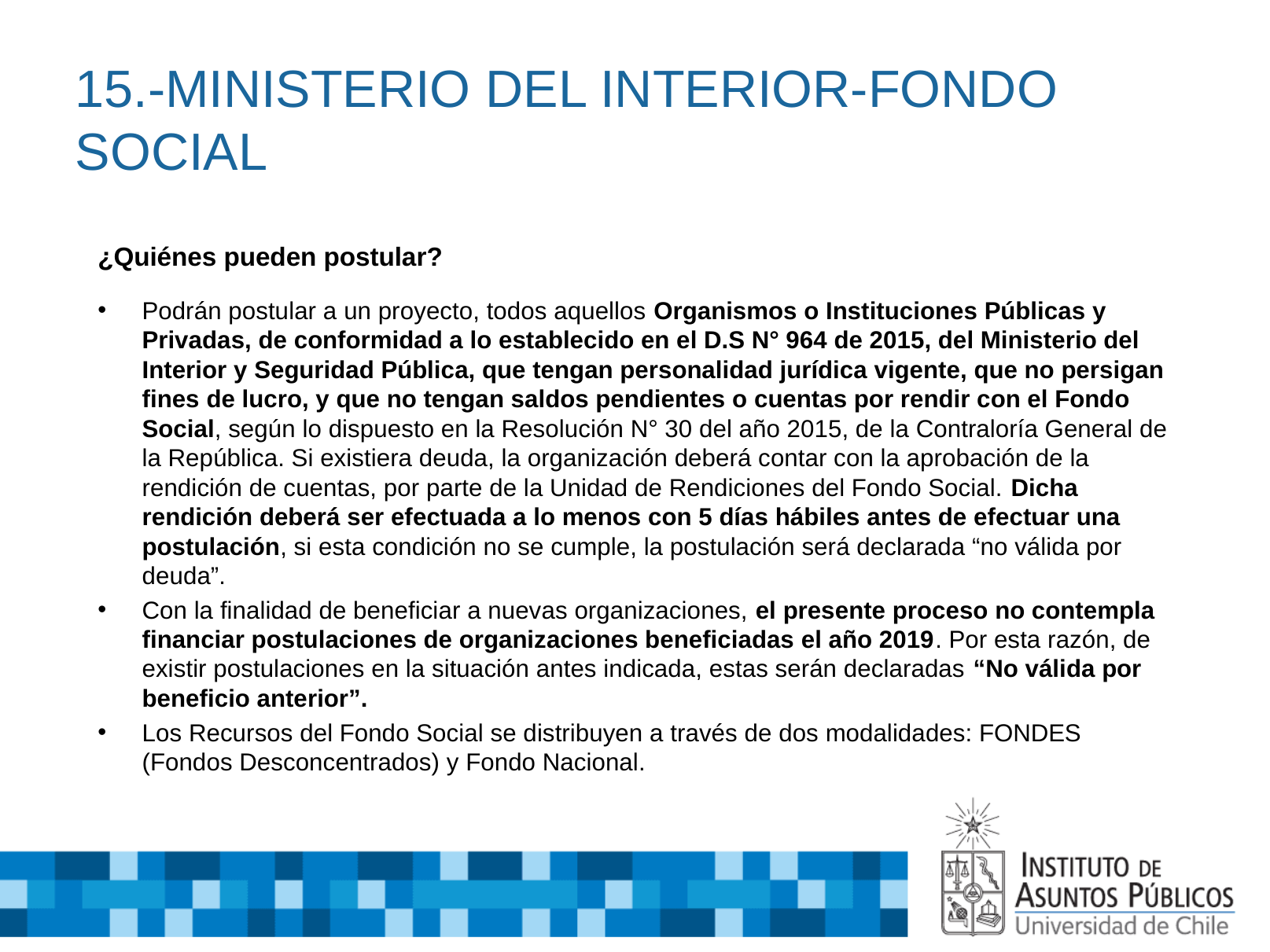

# 15.-MINISTERIO DEL INTERIOR-FONDO SOCIAL
¿Quiénes pueden postular?

Podrán postular a un proyecto, todos aquellos Organismos o Instituciones Públicas y Privadas, de conformidad a lo establecido en el D.S N° 964 de 2015, del Ministerio del Interior y Seguridad Pública, que tengan personalidad jurídica vigente, que no persigan fines de lucro, y que no tengan saldos pendientes o cuentas por rendir con el Fondo Social, según lo dispuesto en la Resolución N° 30 del año 2015, de la Contraloría General de la República. Si existiera deuda, la organización deberá contar con la aprobación de la rendición de cuentas, por parte de la Unidad de Rendiciones del Fondo Social. Dicha rendición deberá ser efectuada a lo menos con 5 días hábiles antes de efectuar una postulación, si esta condición no se cumple, la postulación será declarada “no válida por deuda”.
Con la finalidad de beneficiar a nuevas organizaciones, el presente proceso no contempla financiar postulaciones de organizaciones beneficiadas el año 2019. Por esta razón, de existir postulaciones en la situación antes indicada, estas serán declaradas “No válida por beneficio anterior”.
Los Recursos del Fondo Social se distribuyen a través de dos modalidades: FONDES (Fondos Desconcentrados) y Fondo Nacional.